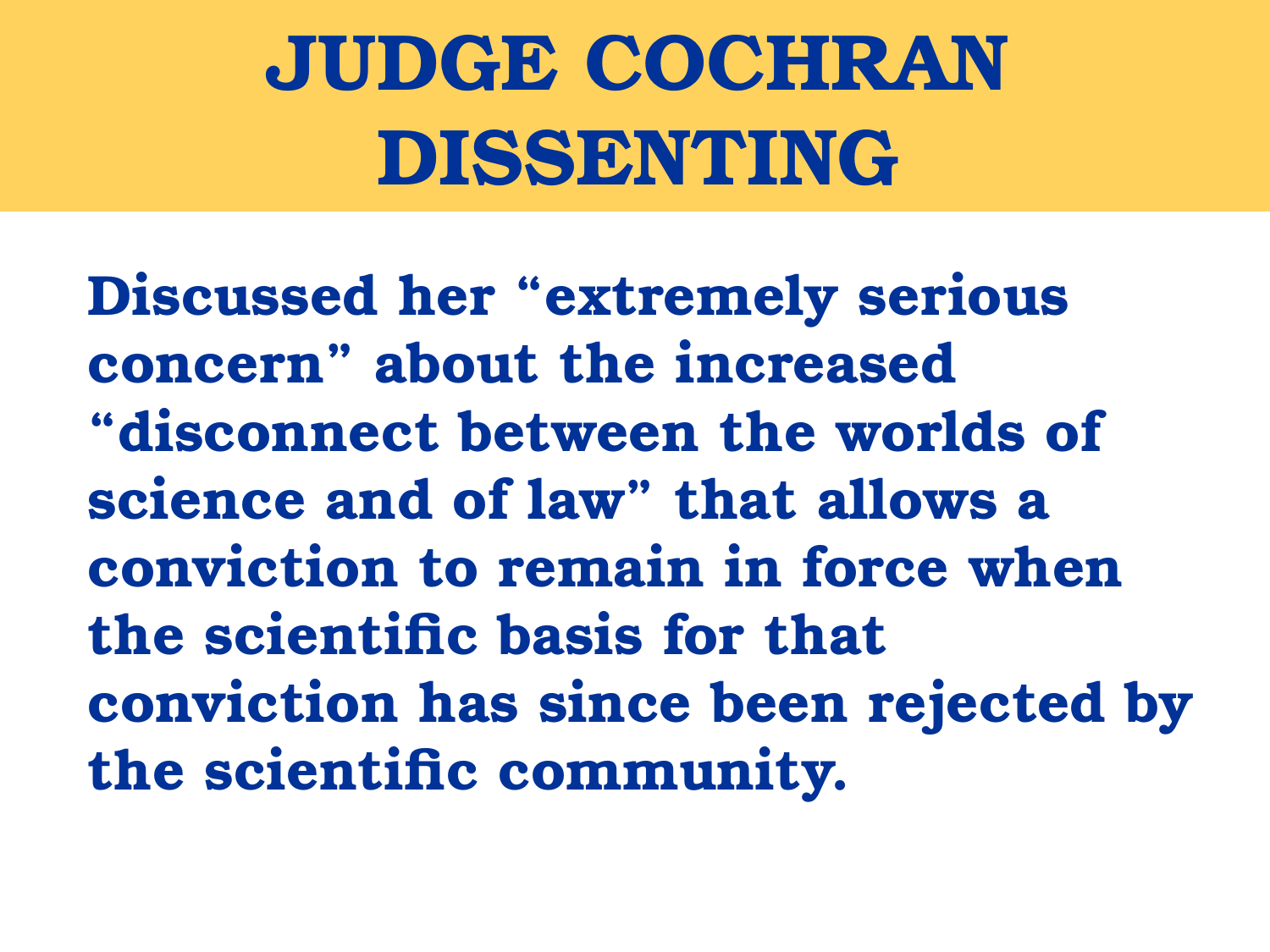

# JUDGE COCHRAN DISSENTING
Discussed her “extremely serious concern” about the increased “disconnect between the worlds of science and of law” that allows a conviction to remain in force when the scientific basis for that conviction has since been rejected by the scientific community.